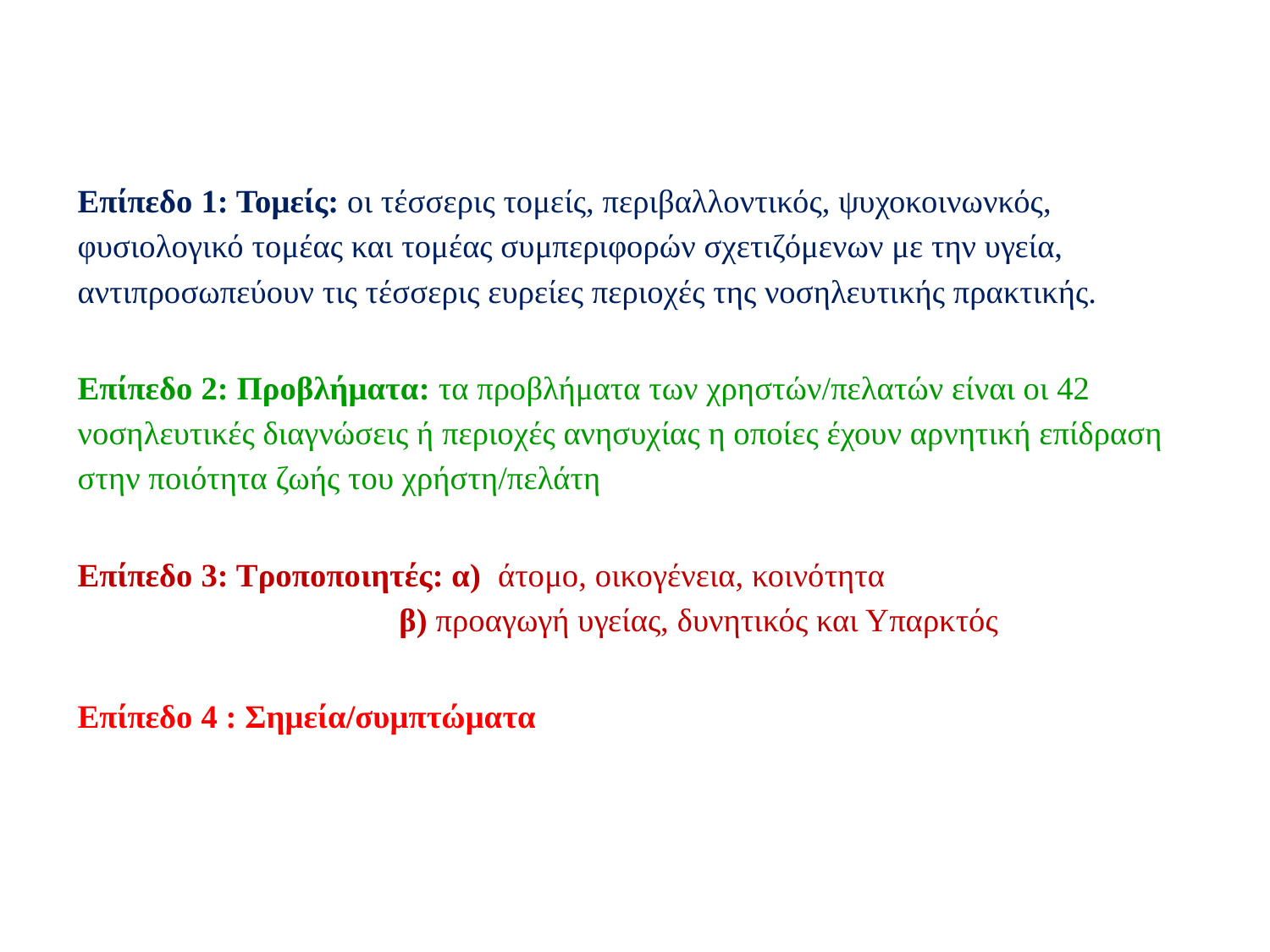

Επίπεδο 1: Τομείς: οι τέσσερις τομείς, περιβαλλοντικός, ψυχοκοινωνκός, φυσιολογικό τομέας και τομέας συμπεριφορών σχετιζόμενων με την υγεία, αντιπροσωπεύουν τις τέσσερις ευρείες περιοχές της νοσηλευτικής πρακτικής.

Επίπεδο 2: Προβλήματα: τα προβλήματα των χρηστών/πελατών είναι οι 42 νοσηλευτικές διαγνώσεις ή περιοχές ανησυχίας η οποίες έχουν αρνητική επίδραση στην ποιότητα ζωής του χρήστη/πελάτη

Επίπεδο 3: Τροποποιητές: α)  άτομο, οικογένεια, κοινότητα                                                                                                 β) προαγωγή υγείας, δυνητικός και Υπαρκτός

Επίπεδο 4 : Σημεία/συμπτώματα